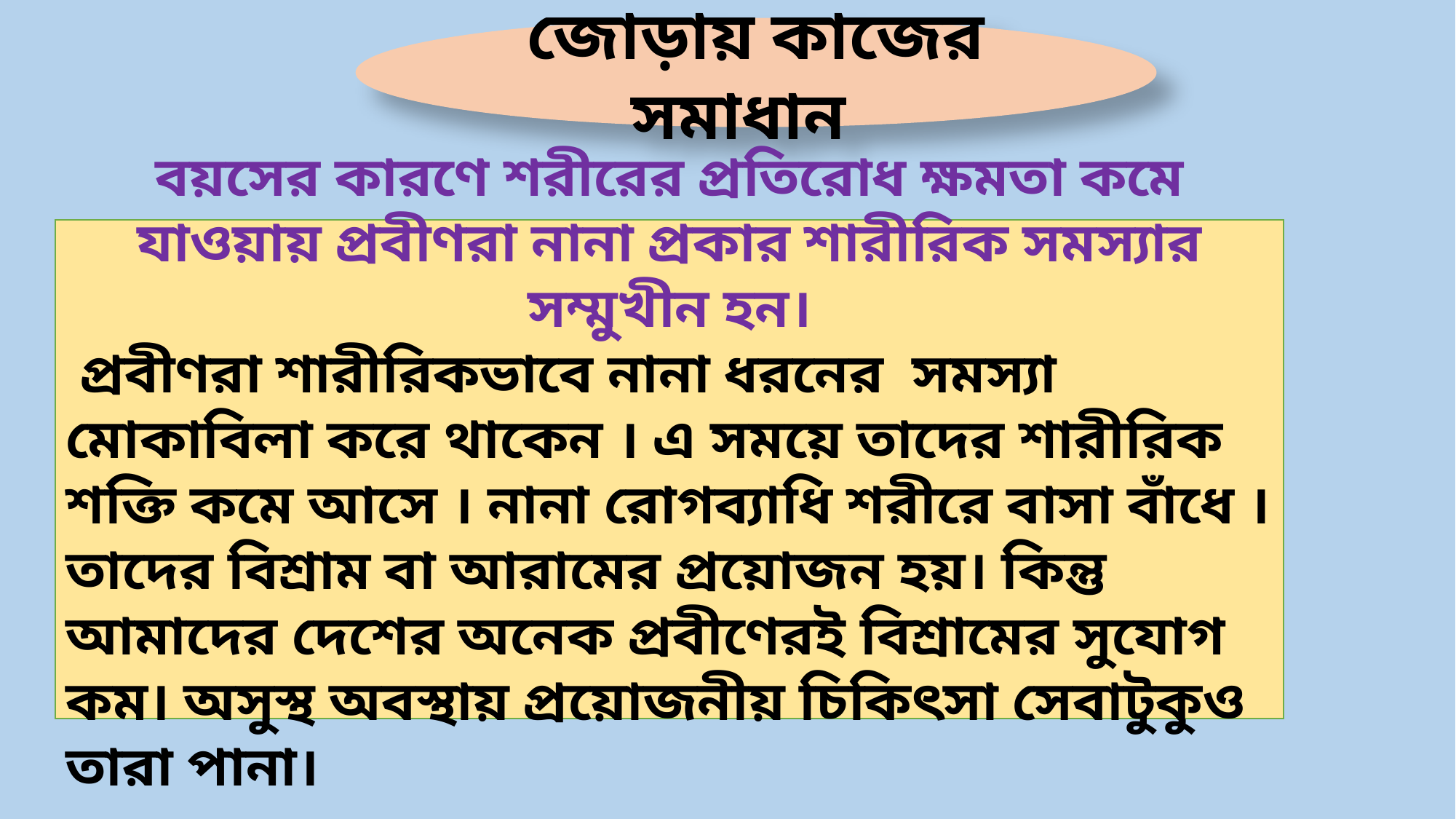

জোড়ায় কাজের সমাধান
বয়সের কারণে শরীরের প্রতিরোধ ক্ষমতা কমে যাওয়ায় প্রবীণরা নানা প্রকার শারীরিক সমস্যার সম্মুখীন হন।
 প্রবীণরা শারীরিকভাবে নানা ধরনের  সমস্যা মোকাবিলা করে থাকেন । এ সময়ে তাদের শারীরিক শক্তি কমে আসে । নানা রোগব্যাধি শরীরে বাসা বাঁধে । তাদের বিশ্রাম বা আরামের প্রয়োজন হয়। কিন্তু আমাদের দেশের অনেক প্রবীণেরই বিশ্রামের সুযোগ কম। অসুস্থ অবস্থায় প্রয়োজনীয় চিকিৎসা সেবাটুকুও তারা পানা।